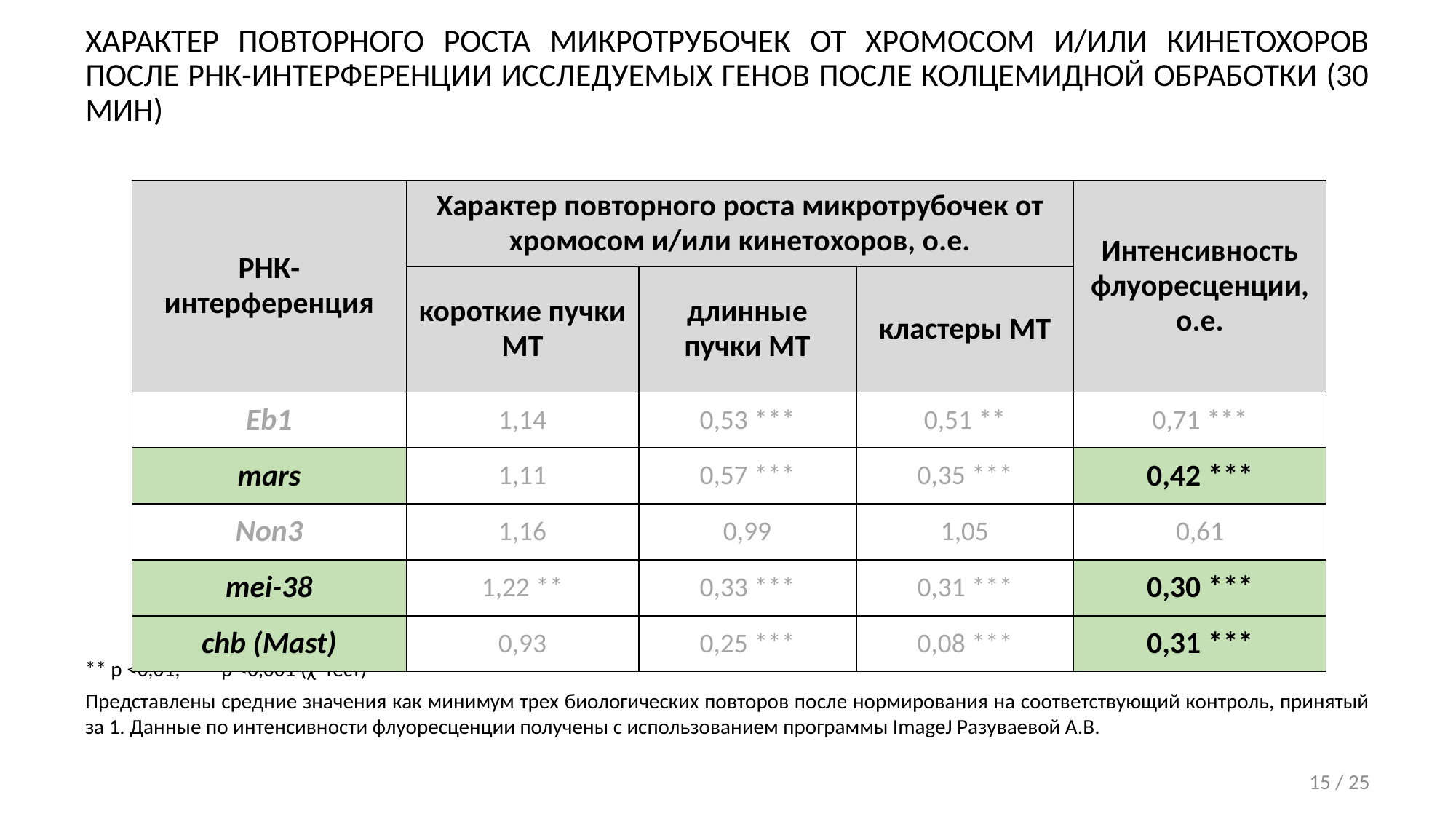

# ХАРАКТЕР ПОВТОРНОГО РОСТА МИКРОТРУБОЧЕК ОТ ХРОМОСОМ И/ИЛИ КИНЕТОХОРОВ ПОСЛЕ РНК-ИНТЕРФЕРЕНЦИИ ИССЛЕДУЕМЫХ ГЕНОВ ПОСЛЕ КОЛЦЕМИДНОЙ ОБРАБОТКИ (30 МИН)
| РНК-интерференция | Характер повторного роста микротрубочек от хромосом и/или кинетохоров, о.е. |  |  | Интенсивность флуоресценции, о.е. |
| --- | --- | --- | --- | --- |
|  | короткие пучки МТ | длинные пучки МТ | кластеры МТ |  |
| Eb1 | 1,14 | 0,53 \*\*\* | 0,51 \*\* | 0,71 \*\*\* |
| mars | 1,11 | 0,57 \*\*\* | 0,35 \*\*\* | 0,42 \*\*\* |
| Non3 | 1,16 | 0,99 | 1,05 | 0,61 |
| mei-38 | 1,22 \*\* | 0,33 \*\*\* | 0,31 \*\*\* | 0,30 \*\*\* |
| chb (Mast) | 0,93 | 0,25 \*\*\* | 0,08 \*\*\* | 0,31 \*\*\* |
** p <0,01, *** p <0,001 (χ2 тест)
Представлены средние значения как минимум трех биологических повторов после нормирования на соответствующий контроль, принятый за 1. Данные по интенсивности флуоресценции получены с использованием программы ImageJ Разуваевой А.В.
15 / 25